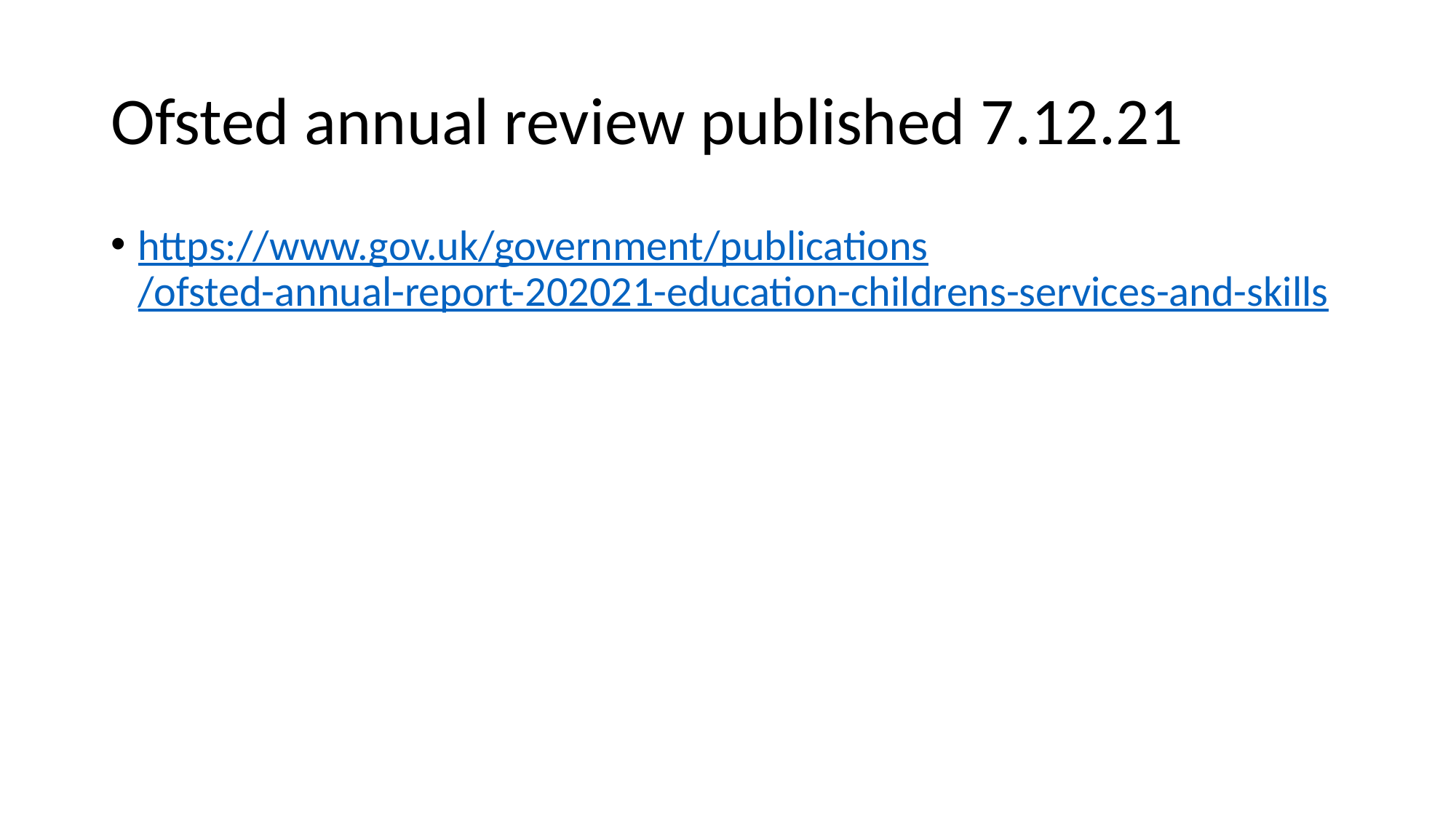

# Ofsted annual review published 7.12.21
https://www.gov.uk/government/publications/ofsted-annual-report-202021-education-childrens-services-and-skills